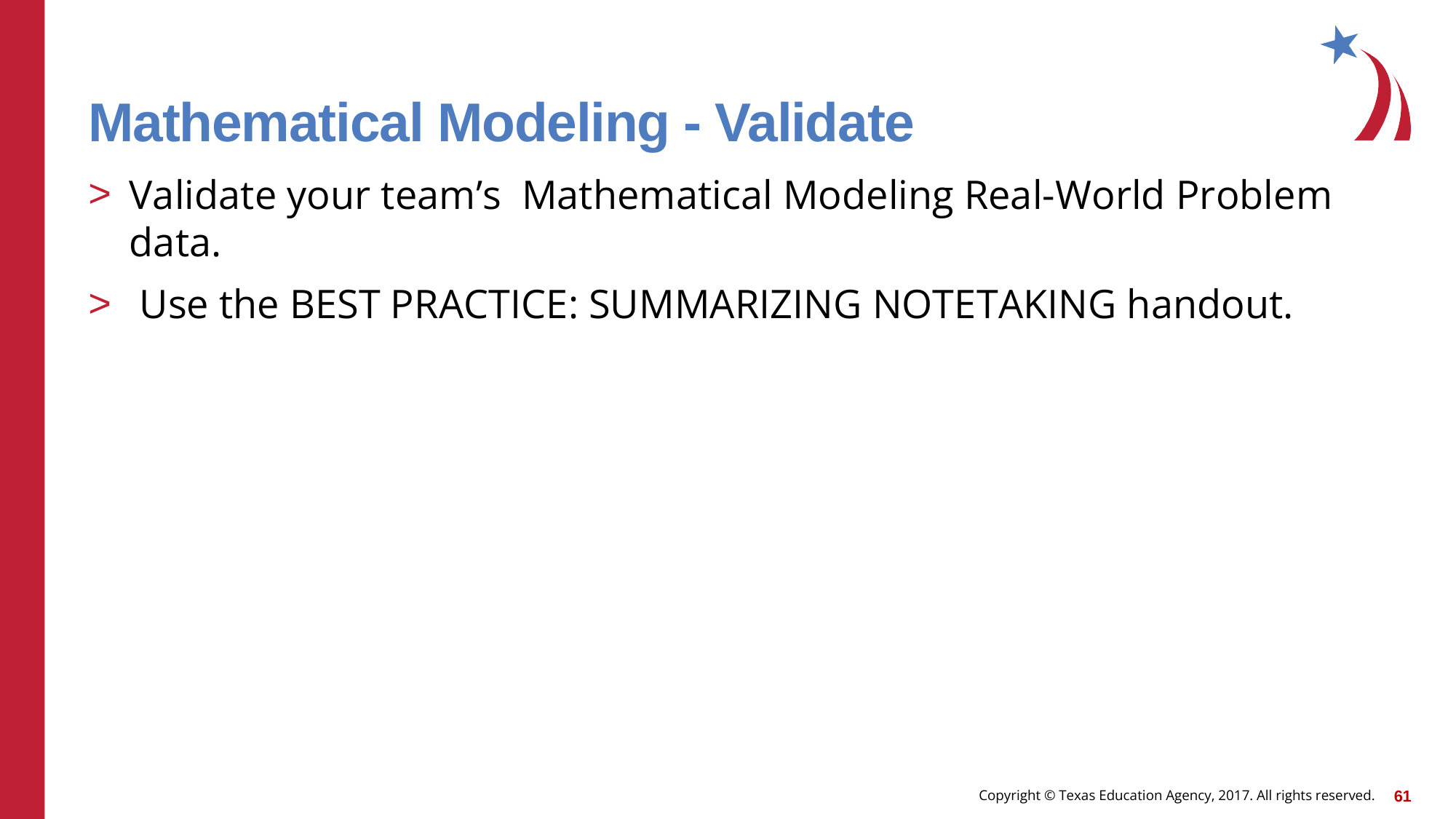

# Mathematical Modeling - Validate
Validate your team’s  Mathematical Modeling Real-World Problem data.
 Use the BEST PRACTICE: SUMMARIZING NOTETAKING handout.